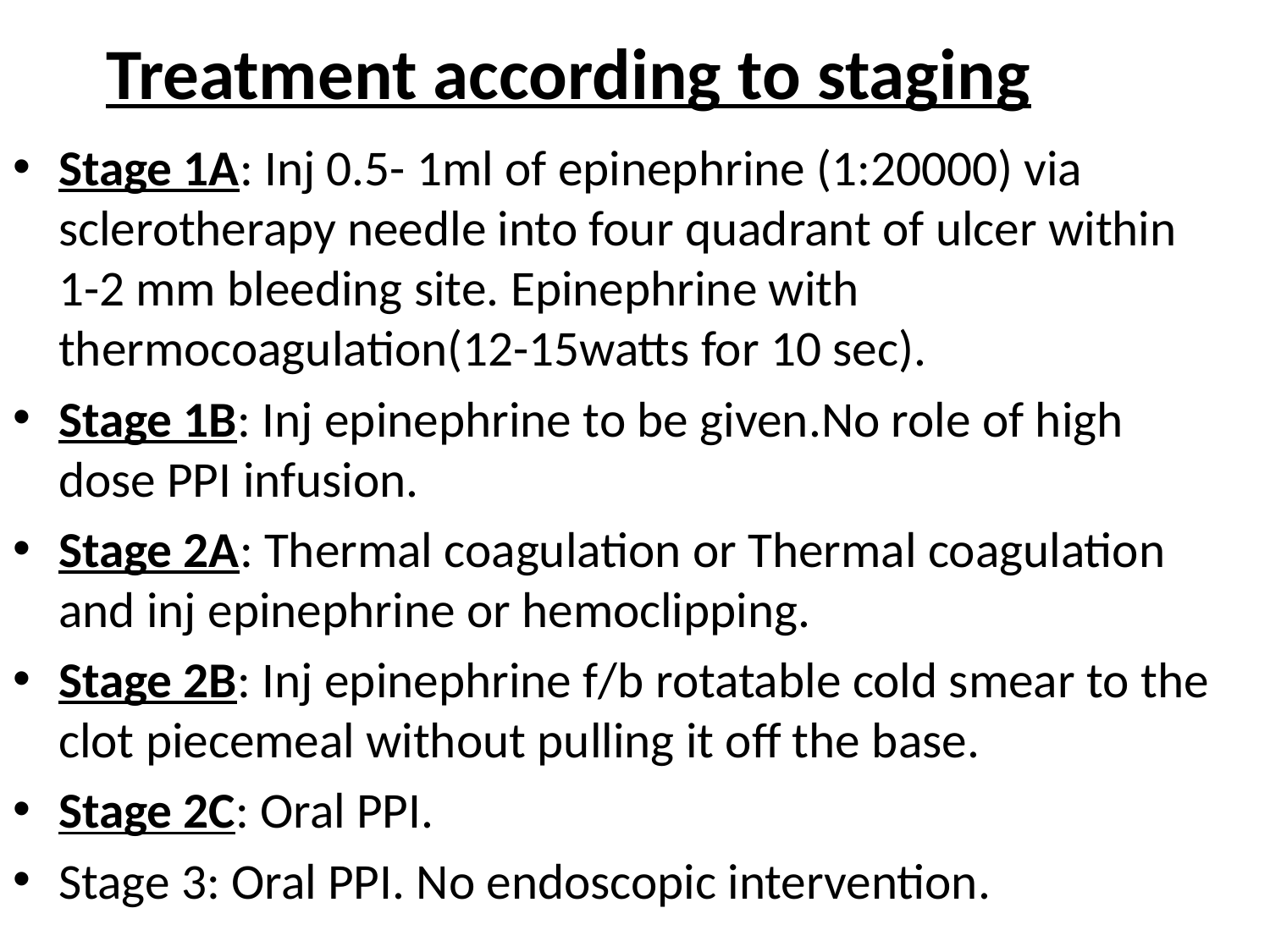

# Treatment according to staging
Stage 1A: Inj 0.5- 1ml of epinephrine (1:20000) via sclerotherapy needle into four quadrant of ulcer within 1-2 mm bleeding site. Epinephrine with thermocoagulation(12-15watts for 10 sec).
Stage 1B: Inj epinephrine to be given.No role of high dose PPI infusion.
Stage 2A: Thermal coagulation or Thermal coagulation and inj epinephrine or hemoclipping.
Stage 2B: Inj epinephrine f/b rotatable cold smear to the clot piecemeal without pulling it off the base.
Stage 2C: Oral PPI.
Stage 3: Oral PPI. No endoscopic intervention.